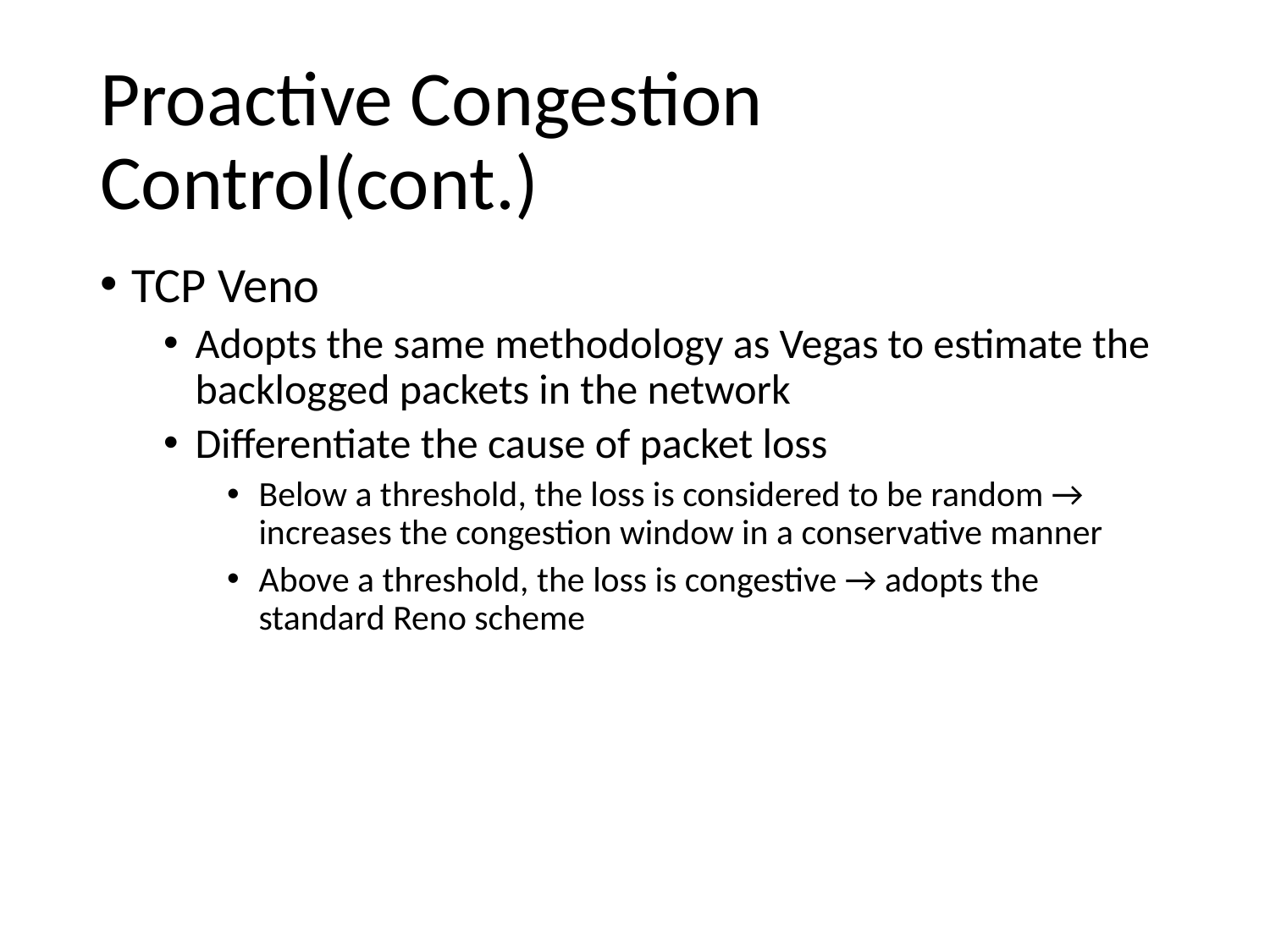

# Proactive Congestion Control(cont.)
TCP Veno
Adopts the same methodology as Vegas to estimate the backlogged packets in the network
Differentiate the cause of packet loss
Below a threshold, the loss is considered to be random → increases the congestion window in a conservative manner
Above a threshold, the loss is congestive → adopts the standard Reno scheme